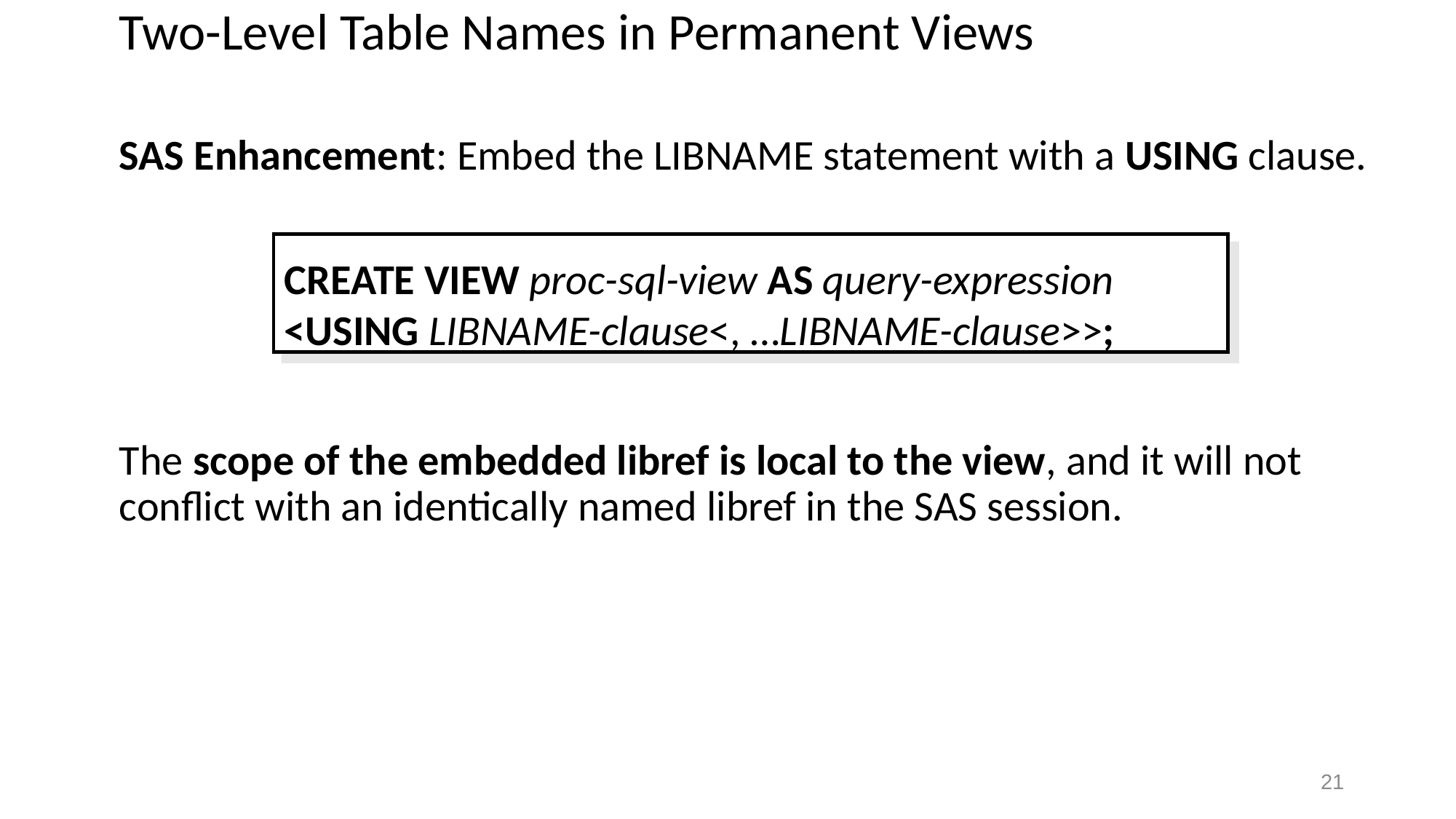

# Two-Level Table Names in Permanent Views
SAS Enhancement: Embed the LIBNAME statement with a USING clause.

The scope of the embedded libref is local to the view, and it will not conflict with an identically named libref in the SAS session.
CREATE VIEW proc-sql-view AS query-expression	<USING LIBNAME-clause<, …LIBNAME-clause>>;
21